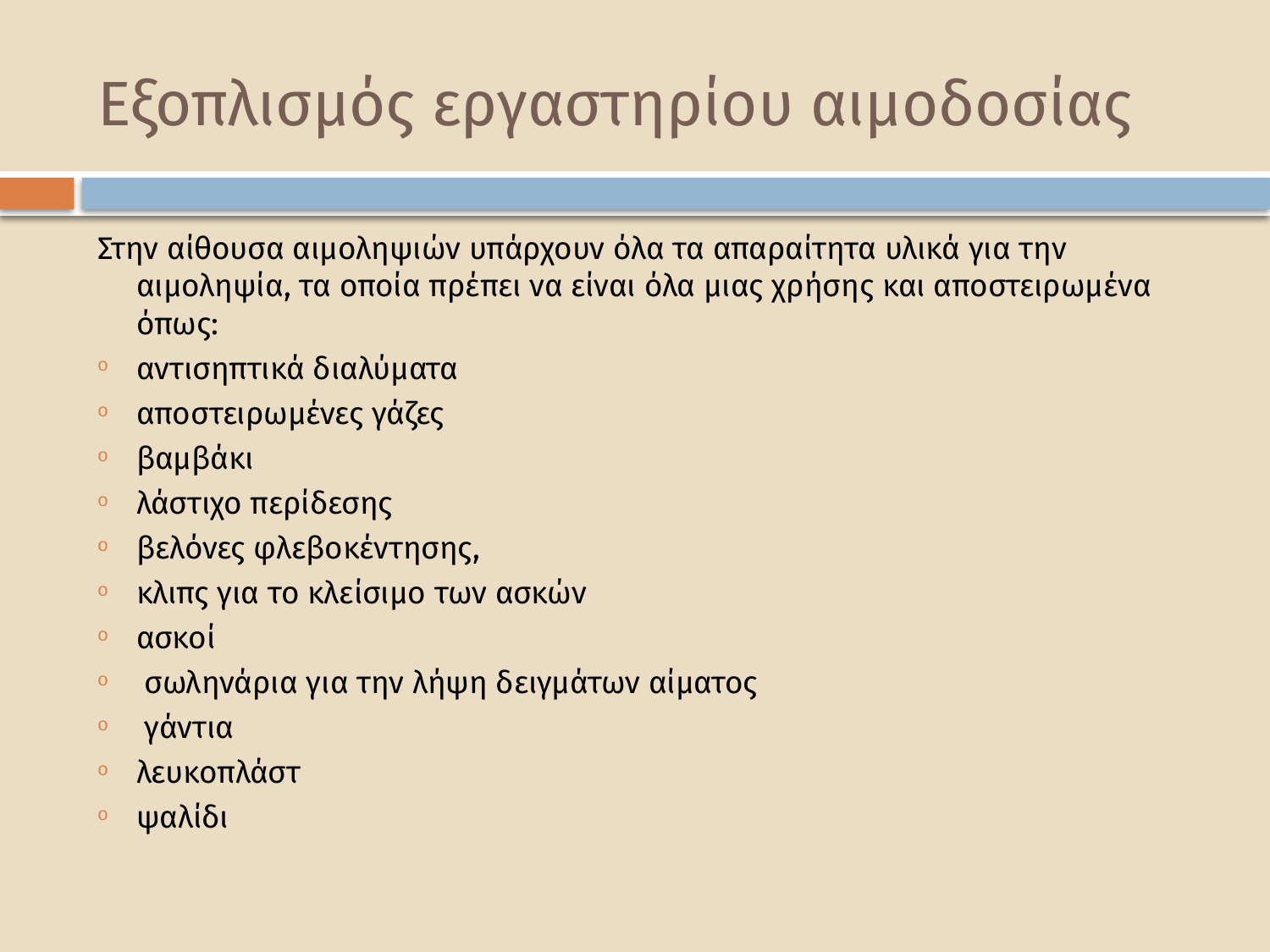

# Εξοπλισμός εργαστηρίου αιμοδοσίας
Στην αίθουσα αιμοληψιών υπάρχουν όλα τα απαραίτητα υλικά για την αιμοληψία, τα οποία πρέπει να είναι όλα μιας χρήσης και αποστειρωμένα  όπως:
αντισηπτικά διαλύματα
αποστειρωμένες γάζες
βαμβάκι
λάστιχο περίδεσης
βελόνες φλεβοκέντησης,
κλιπς για το κλείσιμο των ασκών
ασκοί
 σωληνάρια για την λήψη δειγμάτων αίματος
 γάντια
λευκοπλάστ
ψαλίδι